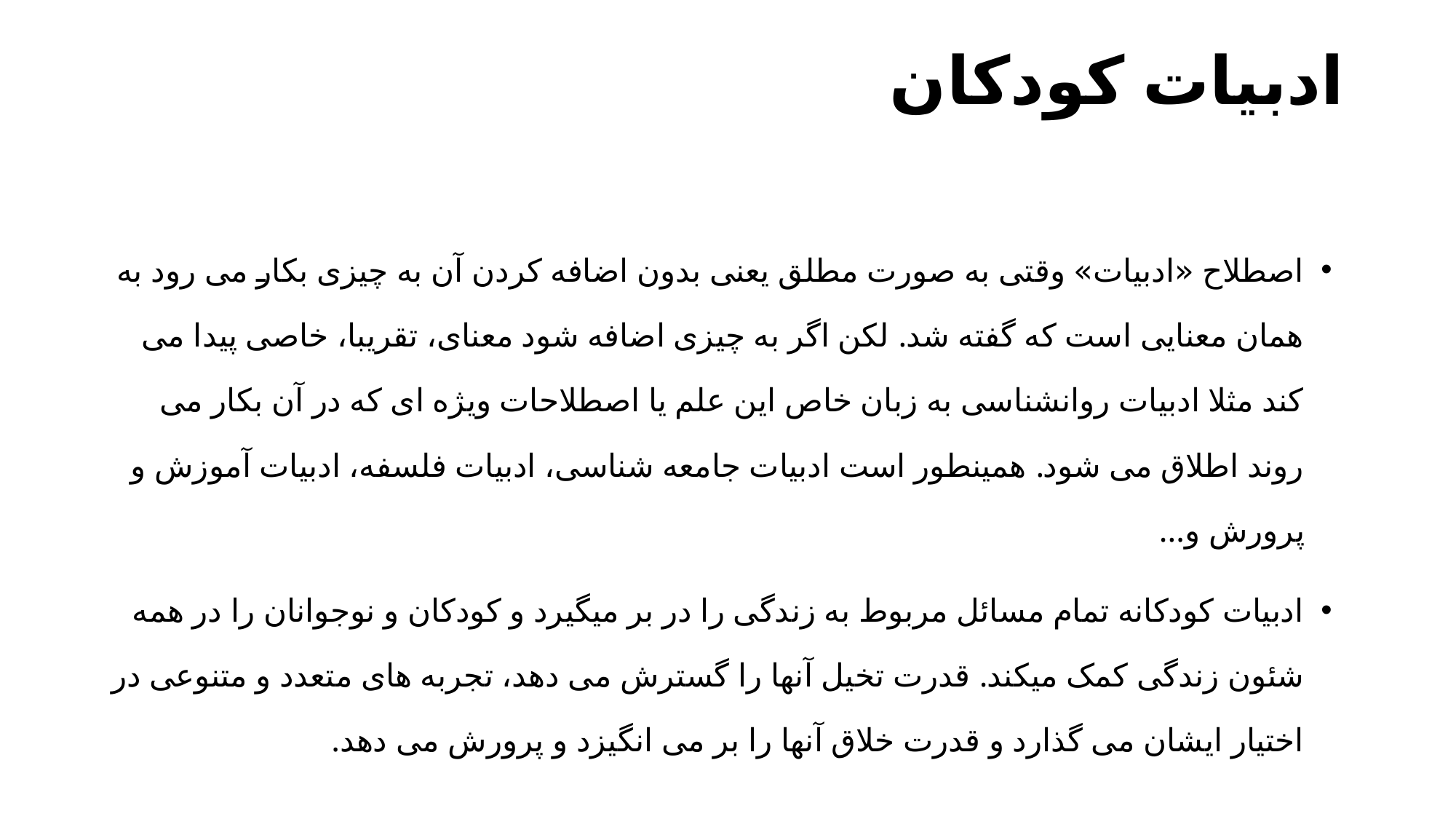

# ادبیات کودکان
اصطلاح «ادبیات» وقتی به صورت مطلق یعنی بدون اضافه کردن آن به چیزی بکار می رود به همان معنایی است که گفته شد. لكن اگر به چیزی اضافه شود معنای، تقريبا، خاصی پیدا می کند مثلا ادبیات روانشناسی به زبان خاص این علم یا اصطلاحات ویژه ای که در آن بکار می روند اطلاق می شود. همینطور است ادبیات جامعه شناسی، ادبیات فلسفه، ادبیات آموزش و پرورش و...
ادبیات کودکانه تمام مسائل مربوط به زندگی را در بر می­گیرد و کودکان و نوجوانان را در همه شئون زندگی کمک می­کند. قدرت تخیل آنها را گسترش می دهد، تجربه های متعدد و متنوعی در اختیار ایشان می گذارد و قدرت خلاق آنها را بر می انگیزد و پرورش می دهد.